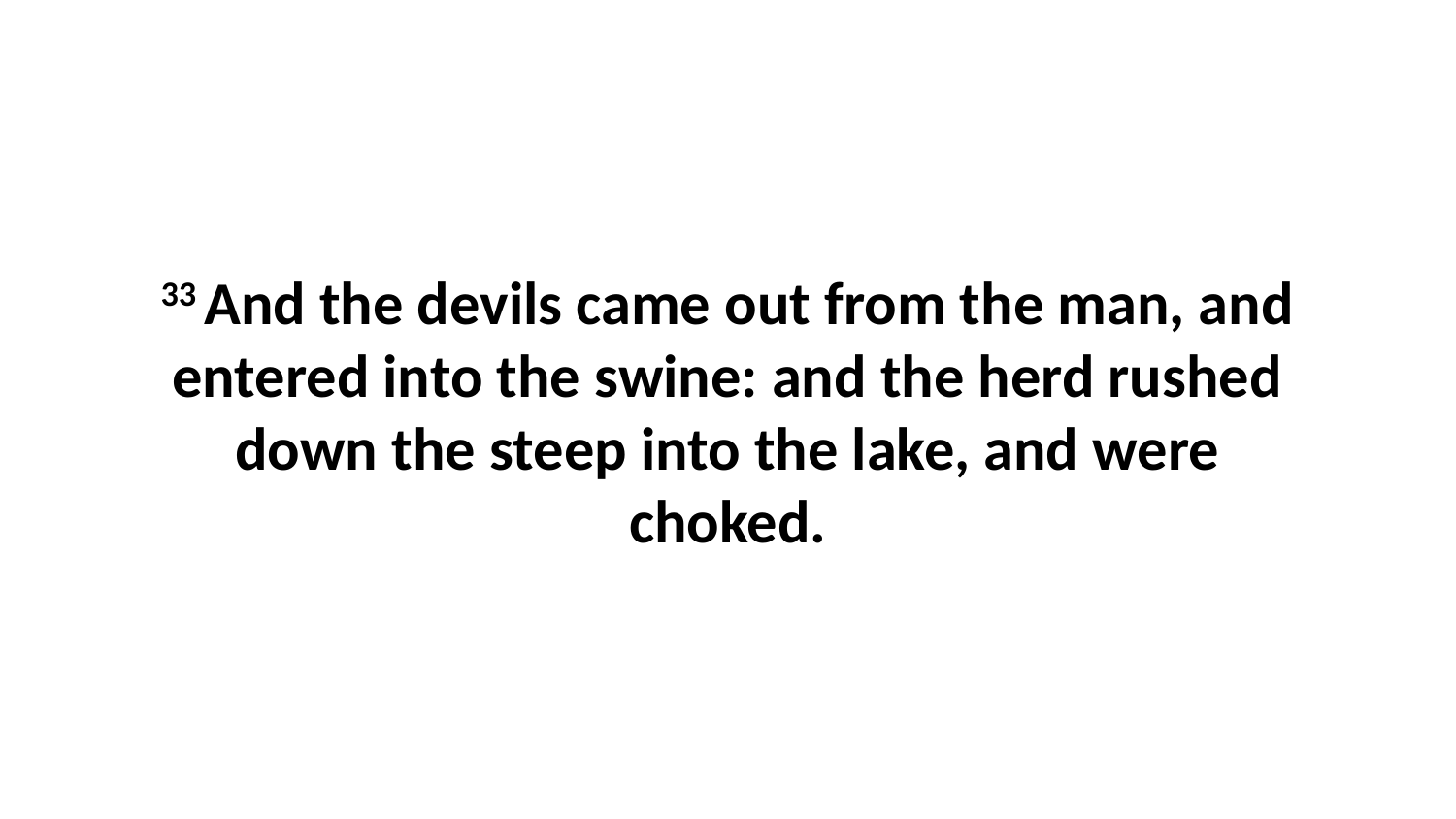

33 And the devils came out from the man, and entered into the swine: and the herd rushed down the steep into the lake, and were choked.